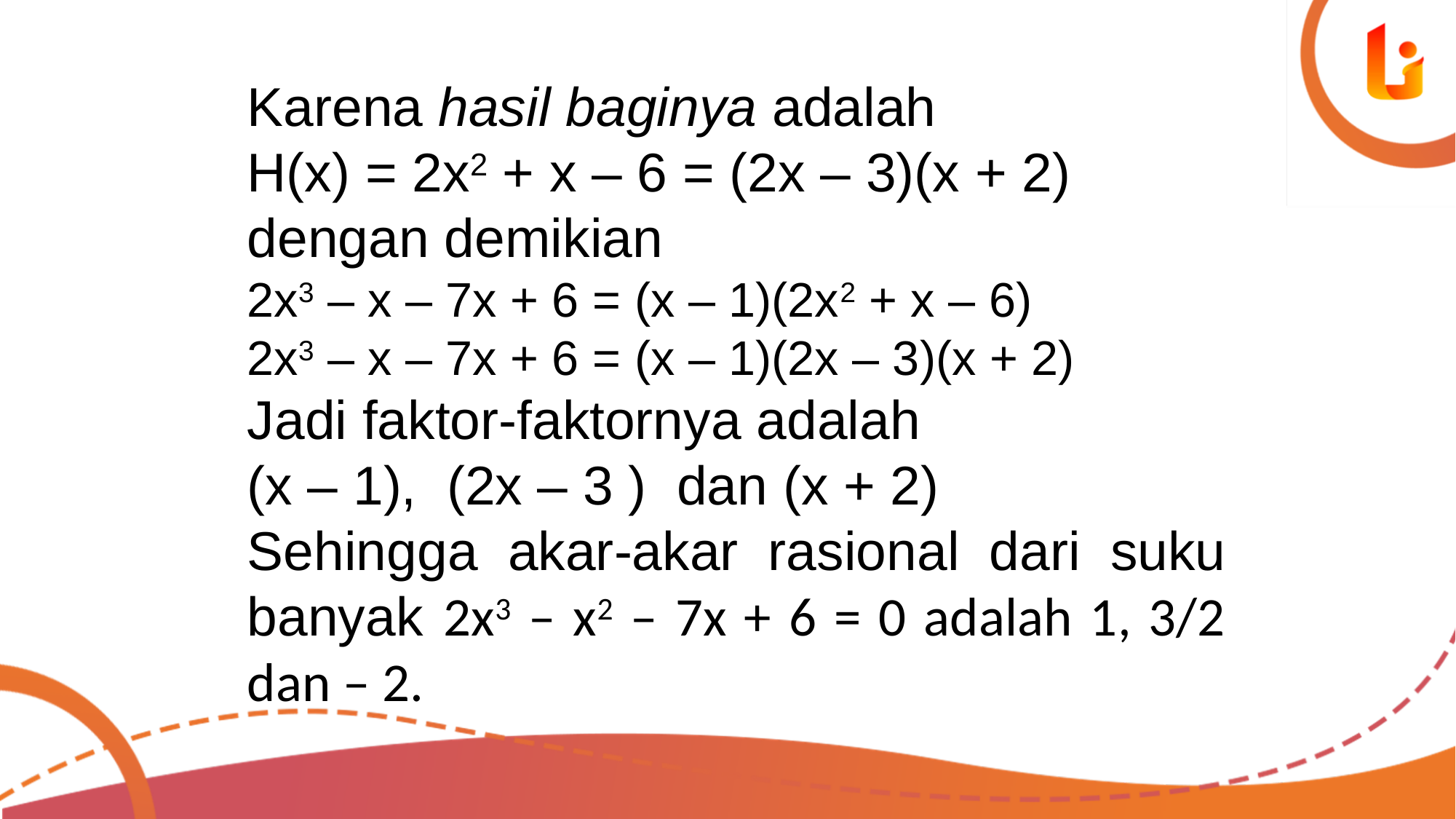

Karena hasil baginya adalah
H(x) = 2x2 + x – 6 = (2x – 3)(x + 2)
dengan demikian
2x3 – x – 7x + 6 = (x – 1)(2x2 + x – 6)
2x3 – x – 7x + 6 = (x – 1)(2x – 3)(x + 2)
Jadi faktor-faktornya adalah
(x – 1),  (2x – 3 )  dan (x + 2)
Sehingga akar-akar rasional dari suku banyak 2x3 – x2 – 7x + 6 = 0 adalah 1, 3/2 dan – 2.